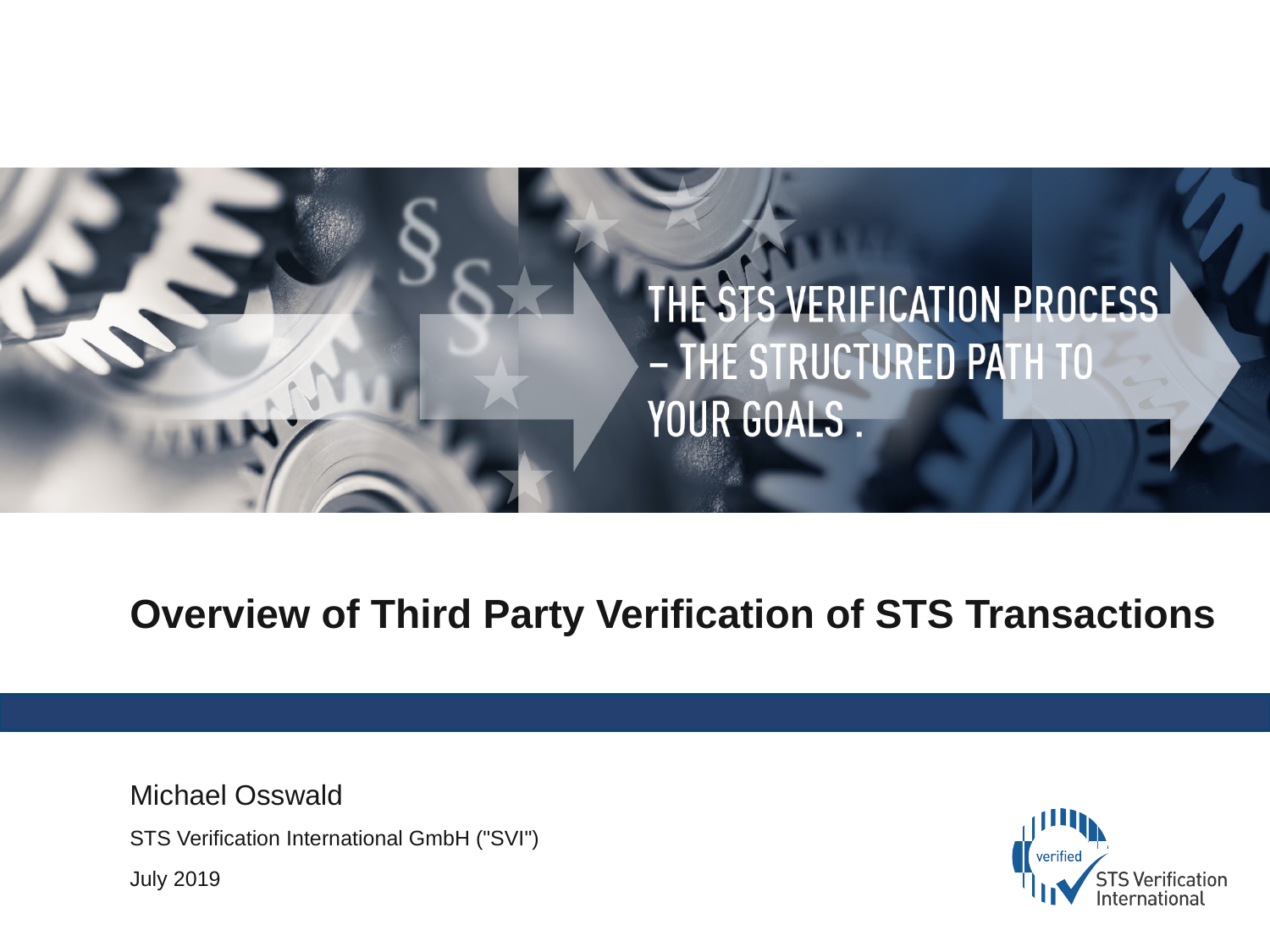

# Overview of Third Party Verification of STS Transactions
Michael Osswald
STS Verification International GmbH ("SVI")
July 2019